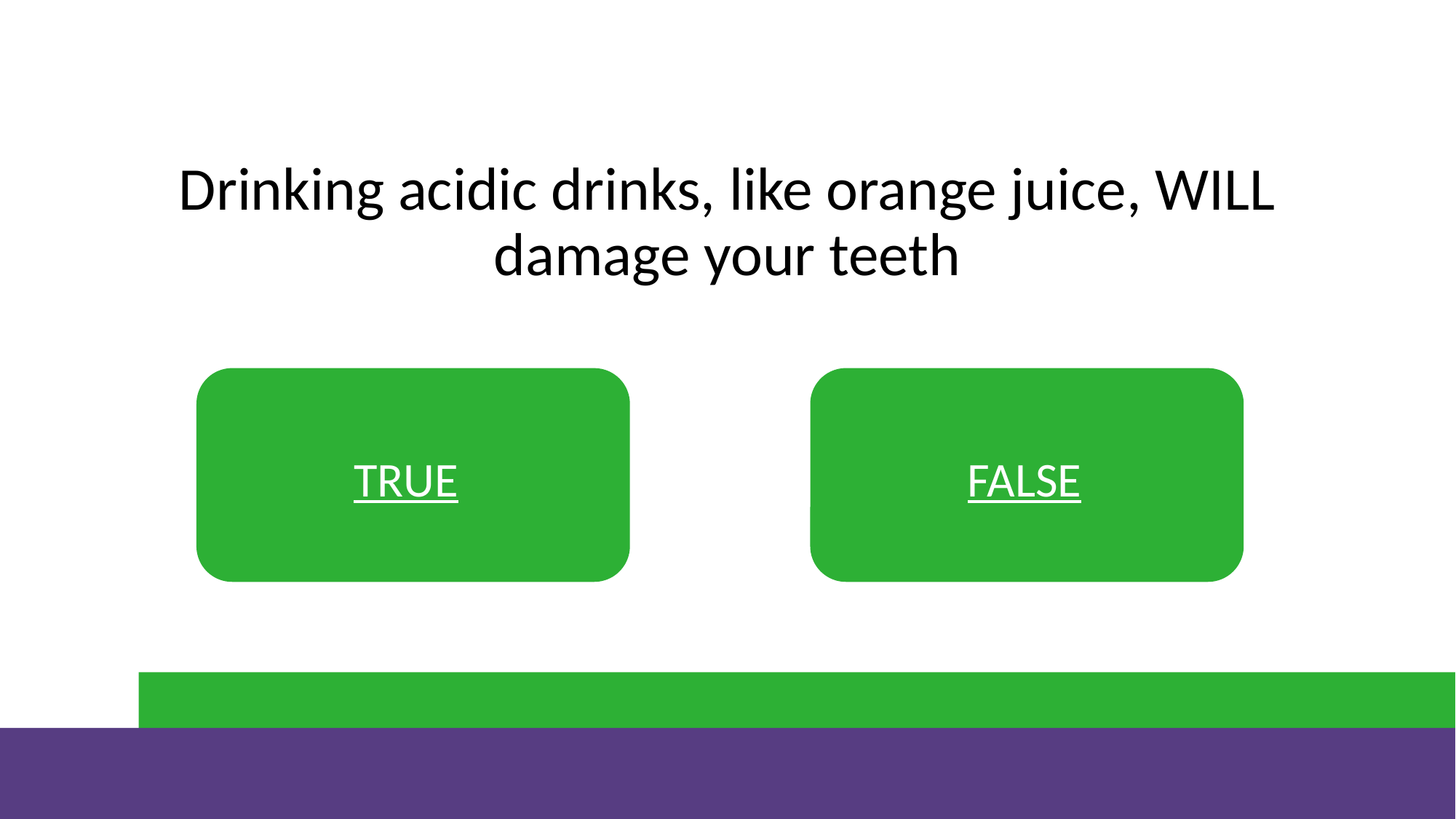

# True or False Question 1
Drinking acidic drinks, like orange juice, WILL damage your teeth

TRUE
FALSE